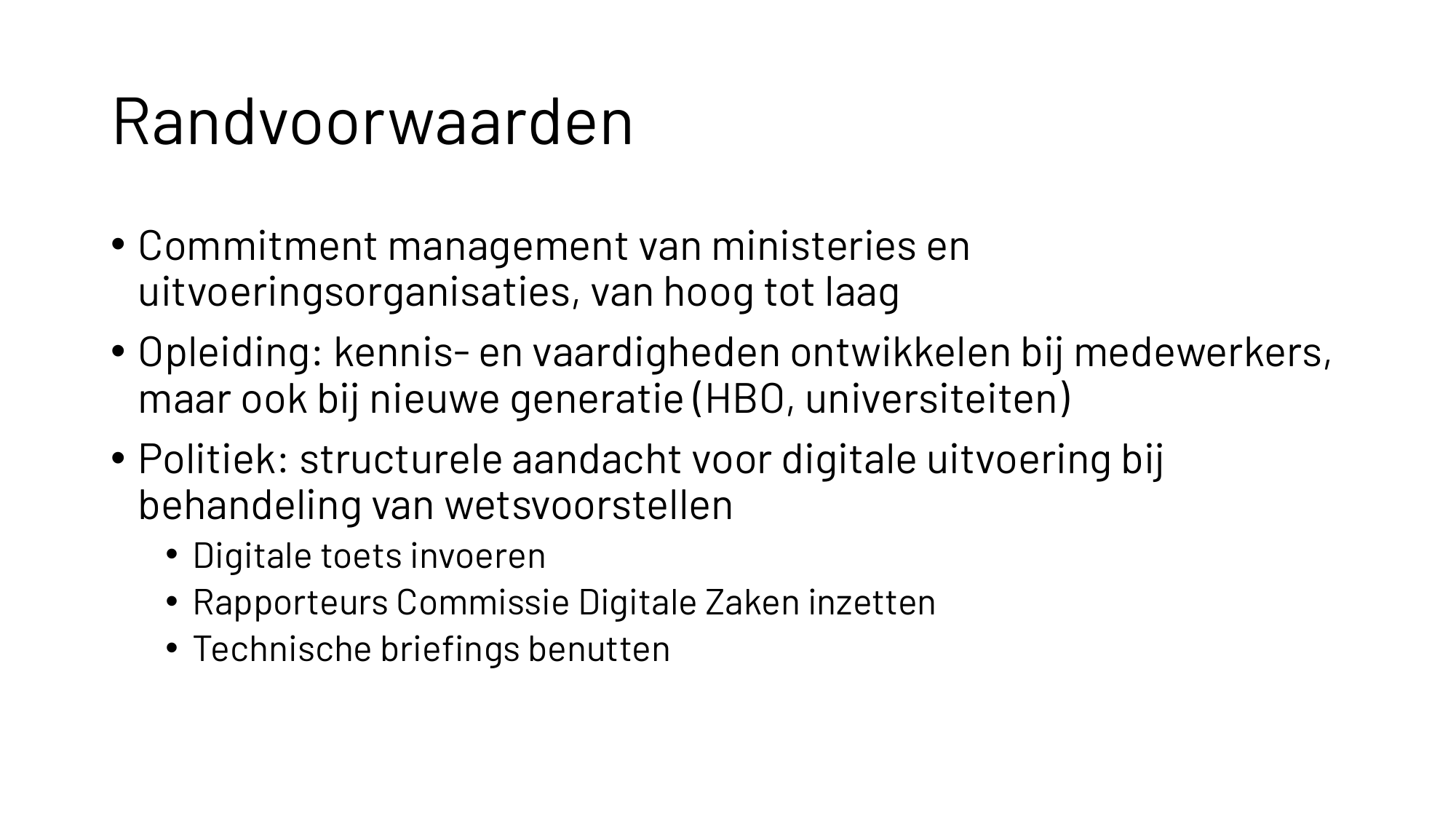

# Randvoorwaarden
Commitment management van ministeries en uitvoeringsorganisaties, van hoog tot laag
Opleiding: kennis- en vaardigheden ontwikkelen bij medewerkers, maar ook bij nieuwe generatie (HBO, universiteiten)
Politiek: structurele aandacht voor digitale uitvoering bij behandeling van wetsvoorstellen
Digitale toets invoeren
Rapporteurs Commissie Digitale Zaken inzetten
Technische briefings benutten